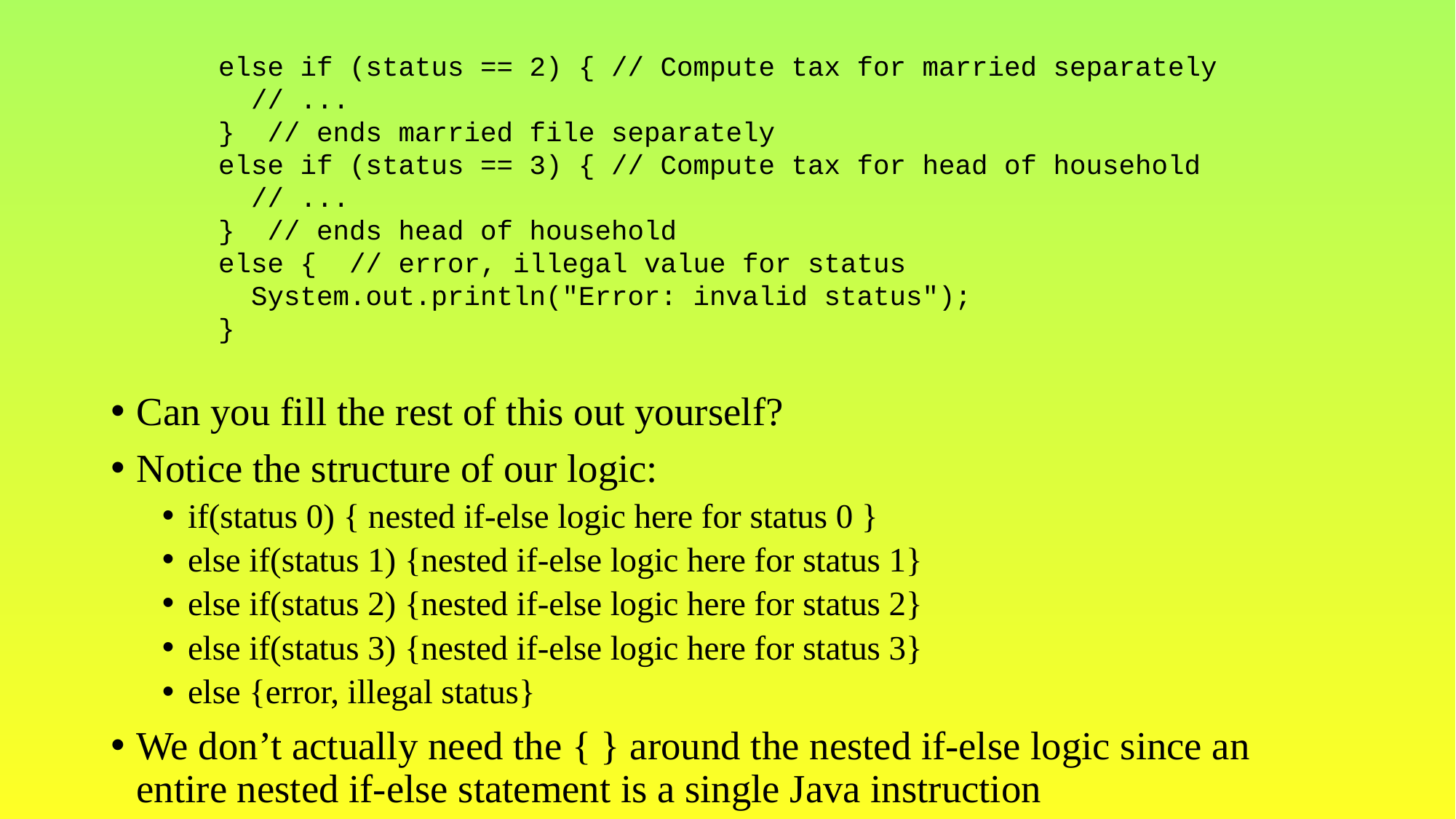

else if (status == 2) { // Compute tax for married separately
      // ...
    }  // ends married file separately
    else if (status == 3) { // Compute tax for head of household
      // ...
    }  // ends head of household
    else {  // error, illegal value for status
      System.out.println("Error: invalid status");
    }

Can you fill the rest of this out yourself?
Notice the structure of our logic:
if(status 0) { nested if-else logic here for status 0 }
else if(status 1) {nested if-else logic here for status 1}
else if(status 2) {nested if-else logic here for status 2}
else if(status 3) {nested if-else logic here for status 3}
else {error, illegal status}
We don’t actually need the { } around the nested if-else logic since an entire nested if-else statement is a single Java instruction